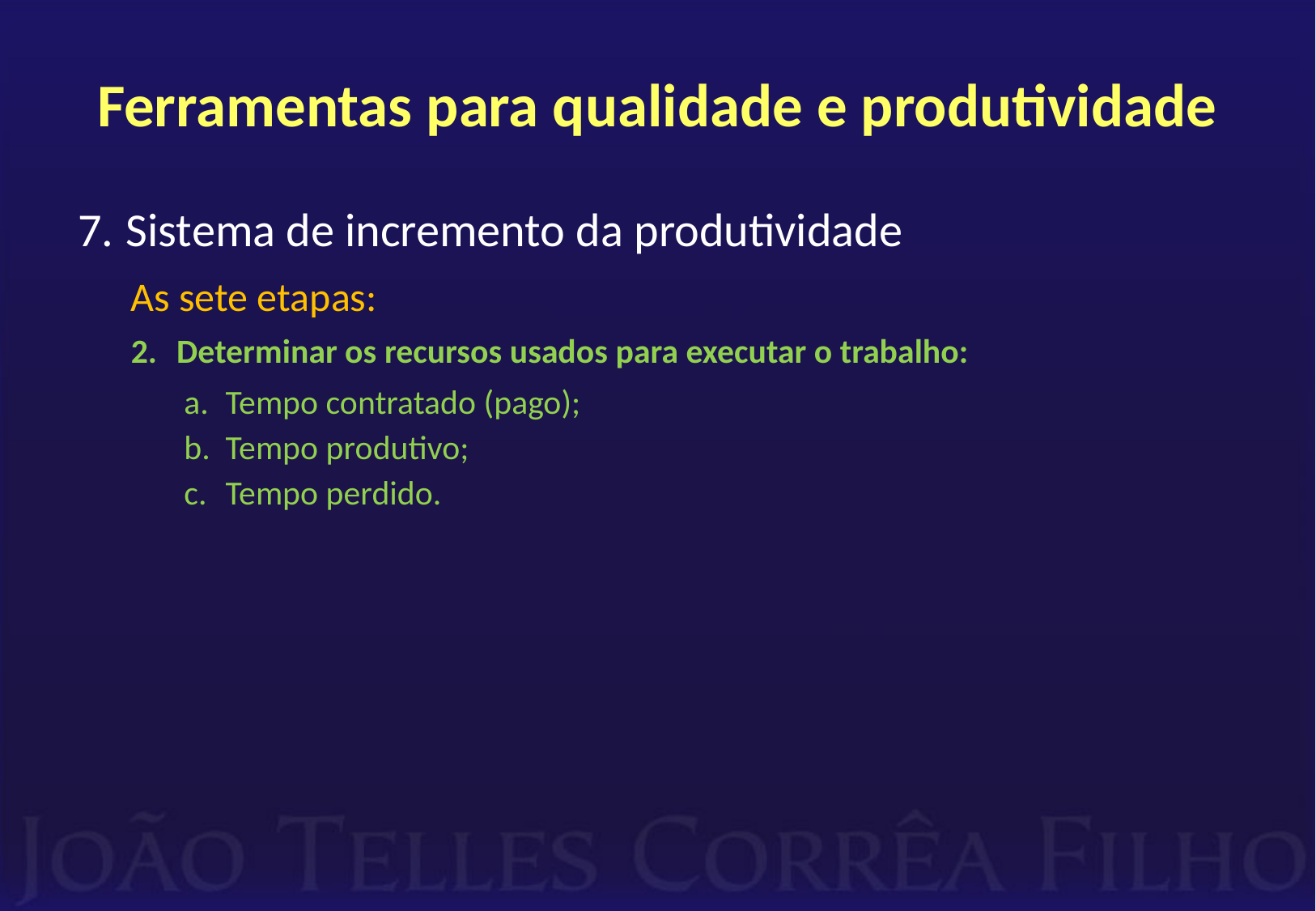

# Ferramentas para qualidade e produtividade
Sistema de incremento da produtividade
As sete etapas:
Determinar os recursos usados para executar o trabalho:
Tempo contratado (pago);
Tempo produtivo;
Tempo perdido.